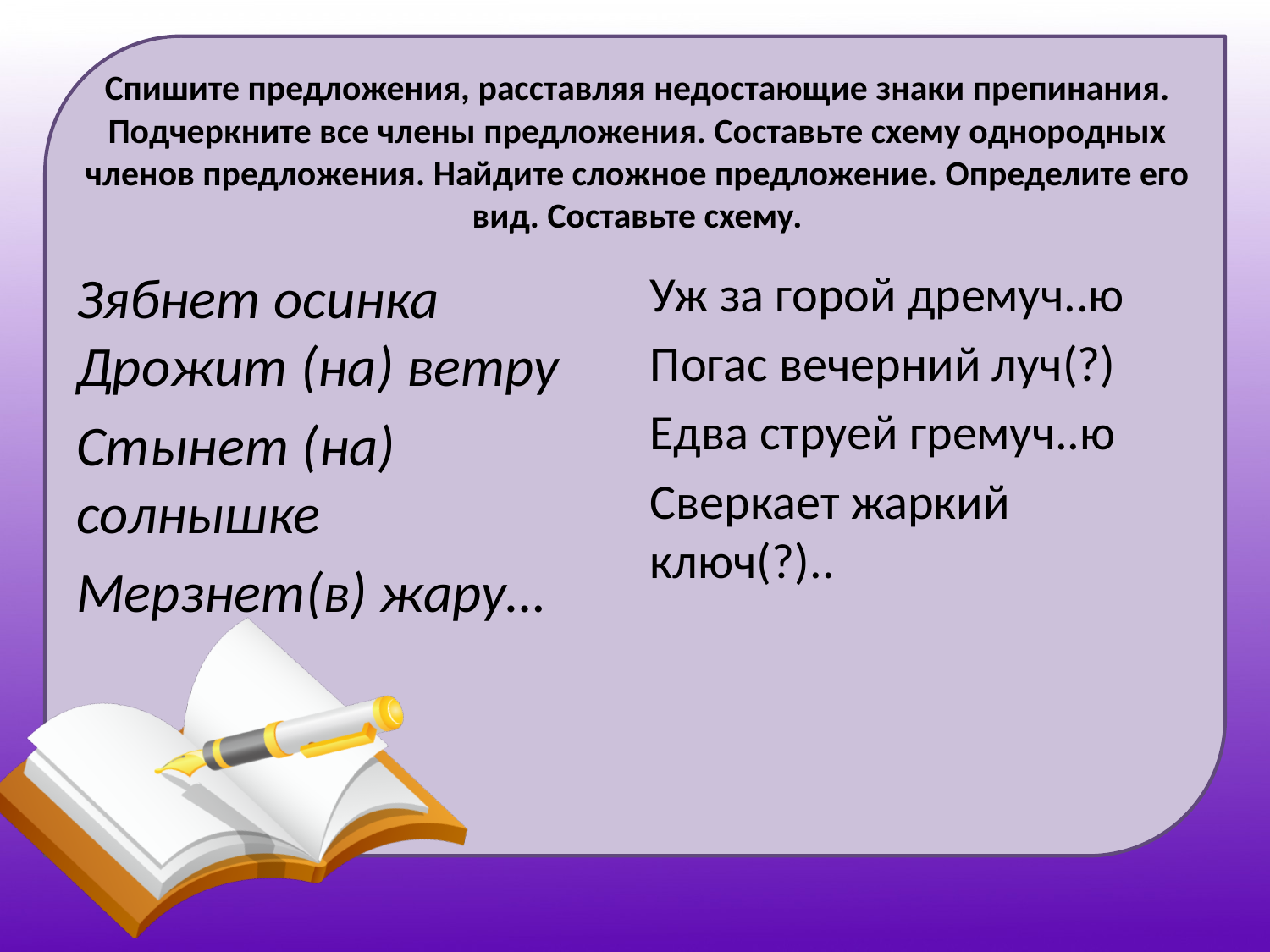

# Спишите предложения, расставляя недостающие знаки препинания. Подчеркните все члены предложения. Составьте схему однородных членов предложения. Найдите сложное предложение. Определите его вид. Составьте схему.
Зябнет осинка Дрожит (на) ветру
Стынет (на) солнышке
Мерзнет(в) жару…

Уж за горой дремуч..ю
Погас вечерний луч(?)
Едва струей гремуч..ю
Сверкает жаркий ключ(?)..